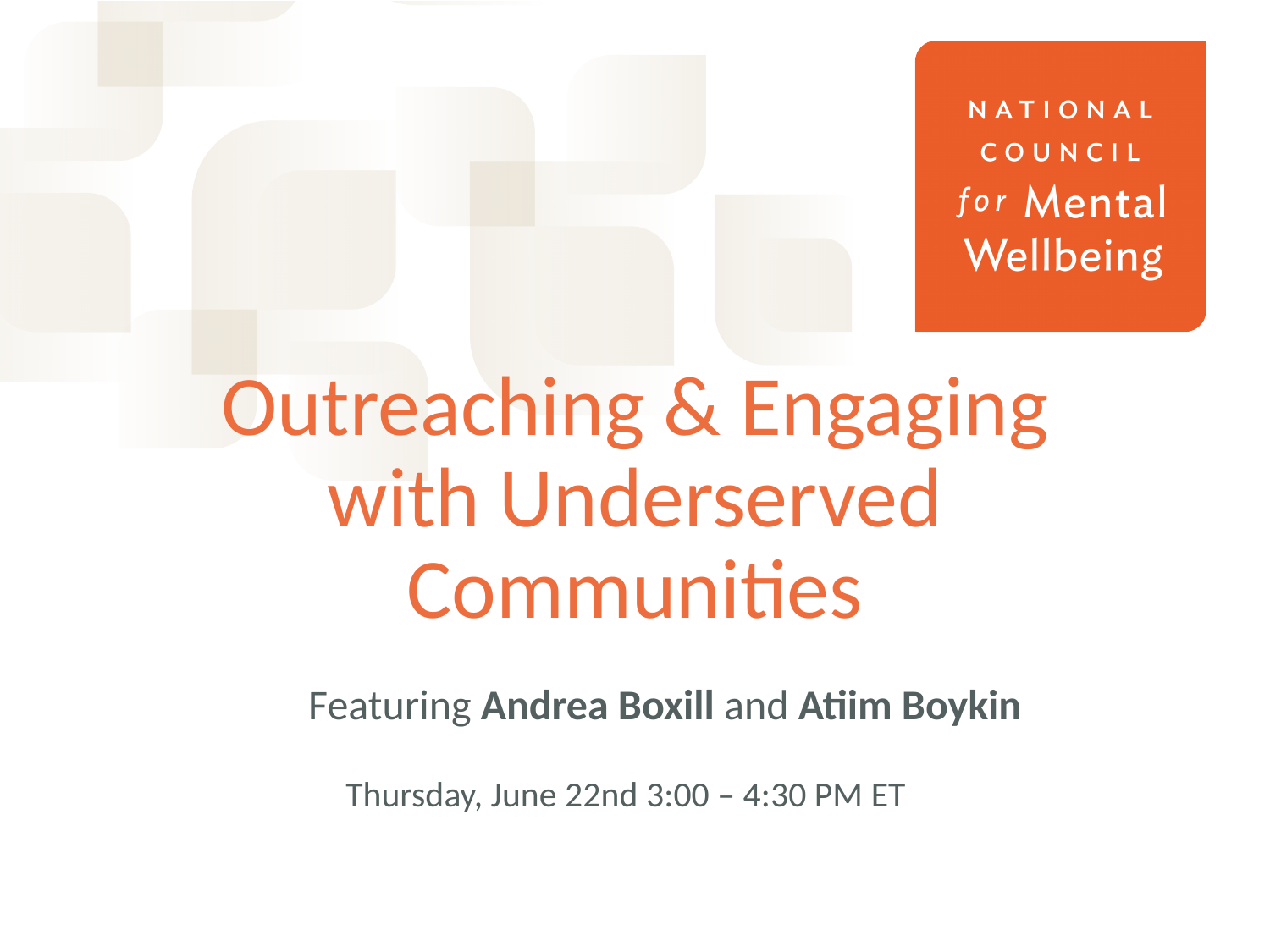

# Outreaching & Engaging with Underserved Communities
Featuring Andrea Boxill and Atiim Boykin
Thursday, June 22nd 3:00 – 4:30 PM ET